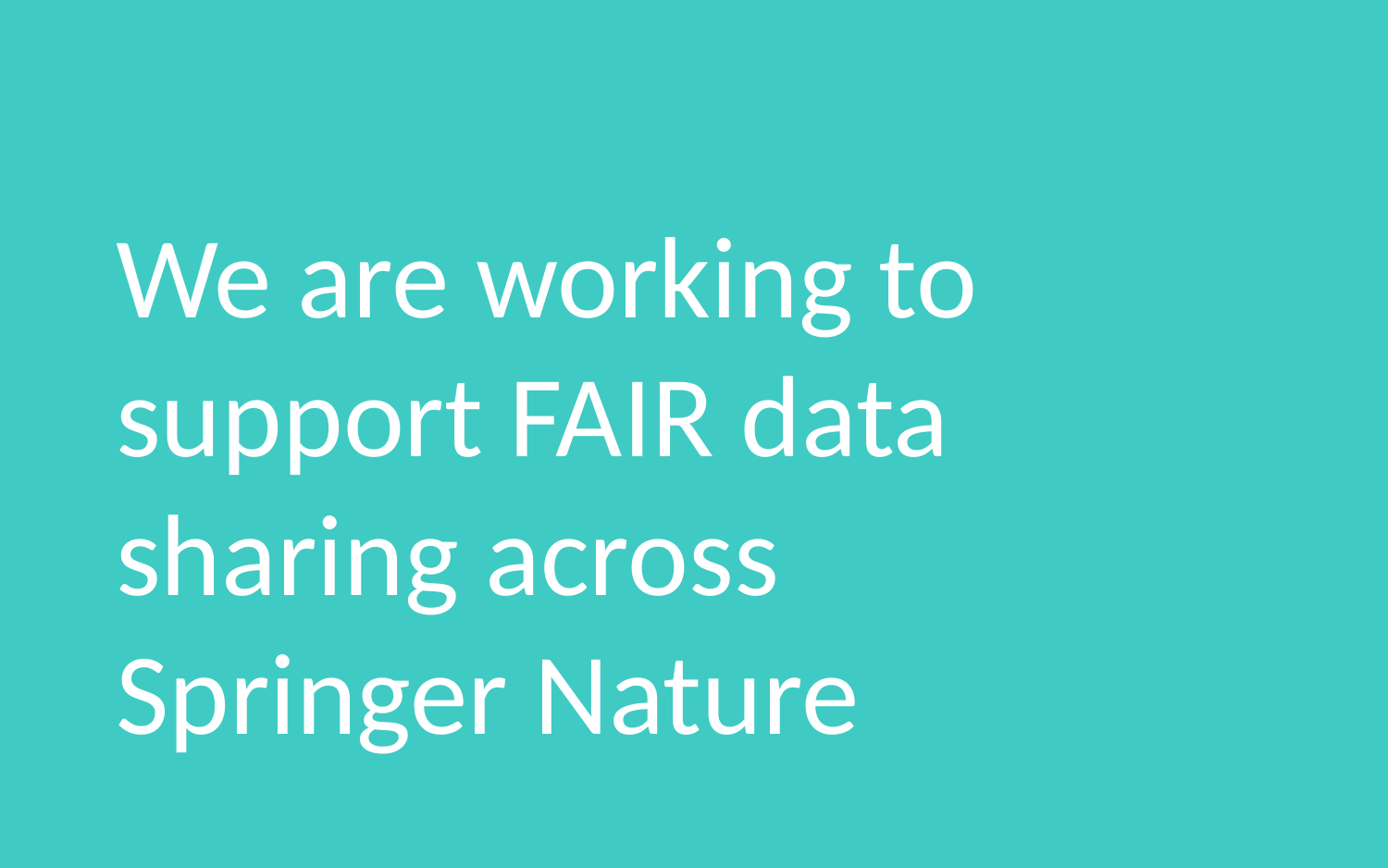

We are working to support FAIR data sharing across Springer Nature